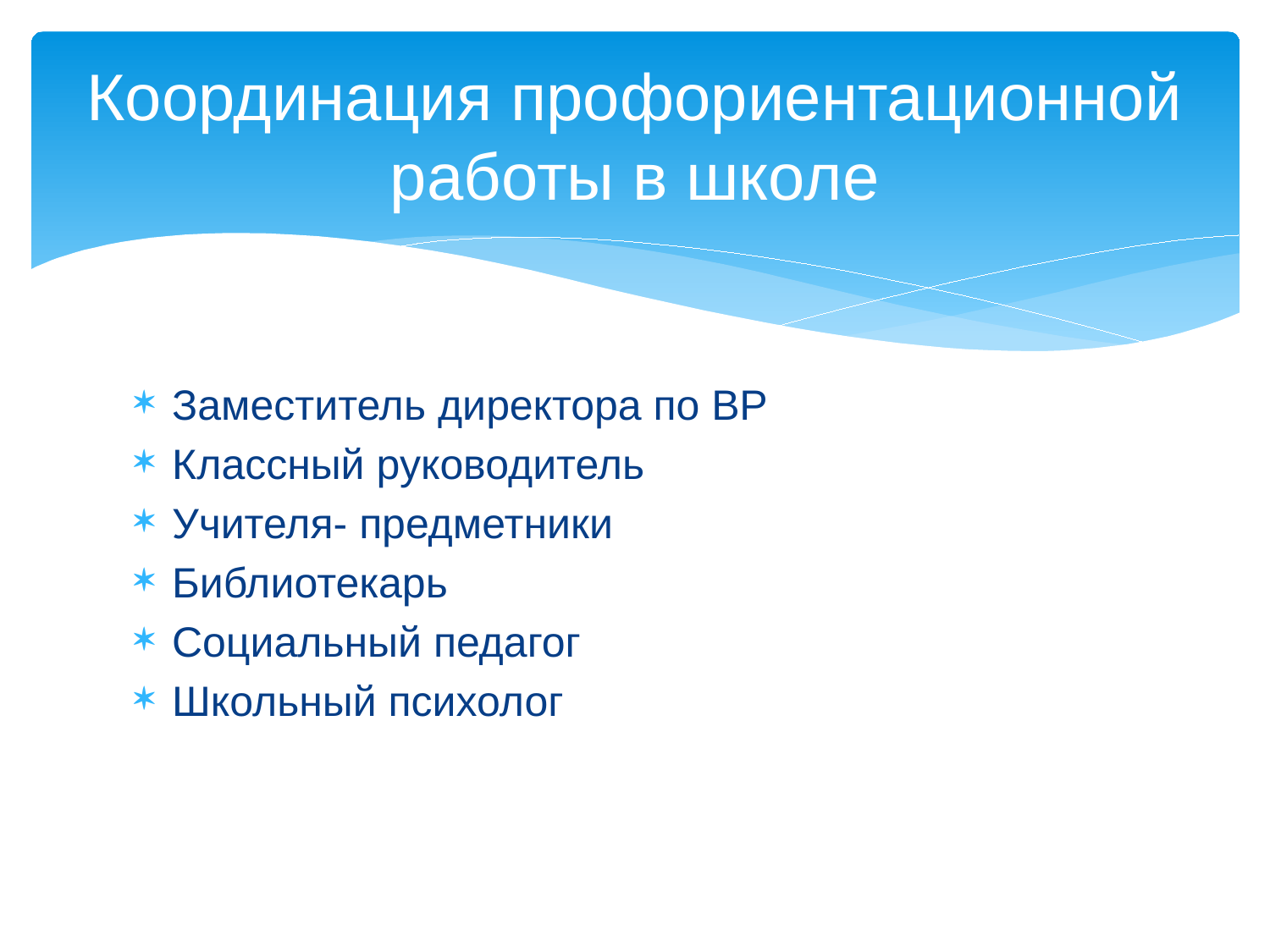

# Координация профориентационной работы в школе
Заместитель директора по ВР
Классный руководитель
Учителя- предметники
Библиотекарь
Социальный педагог
Школьный психолог